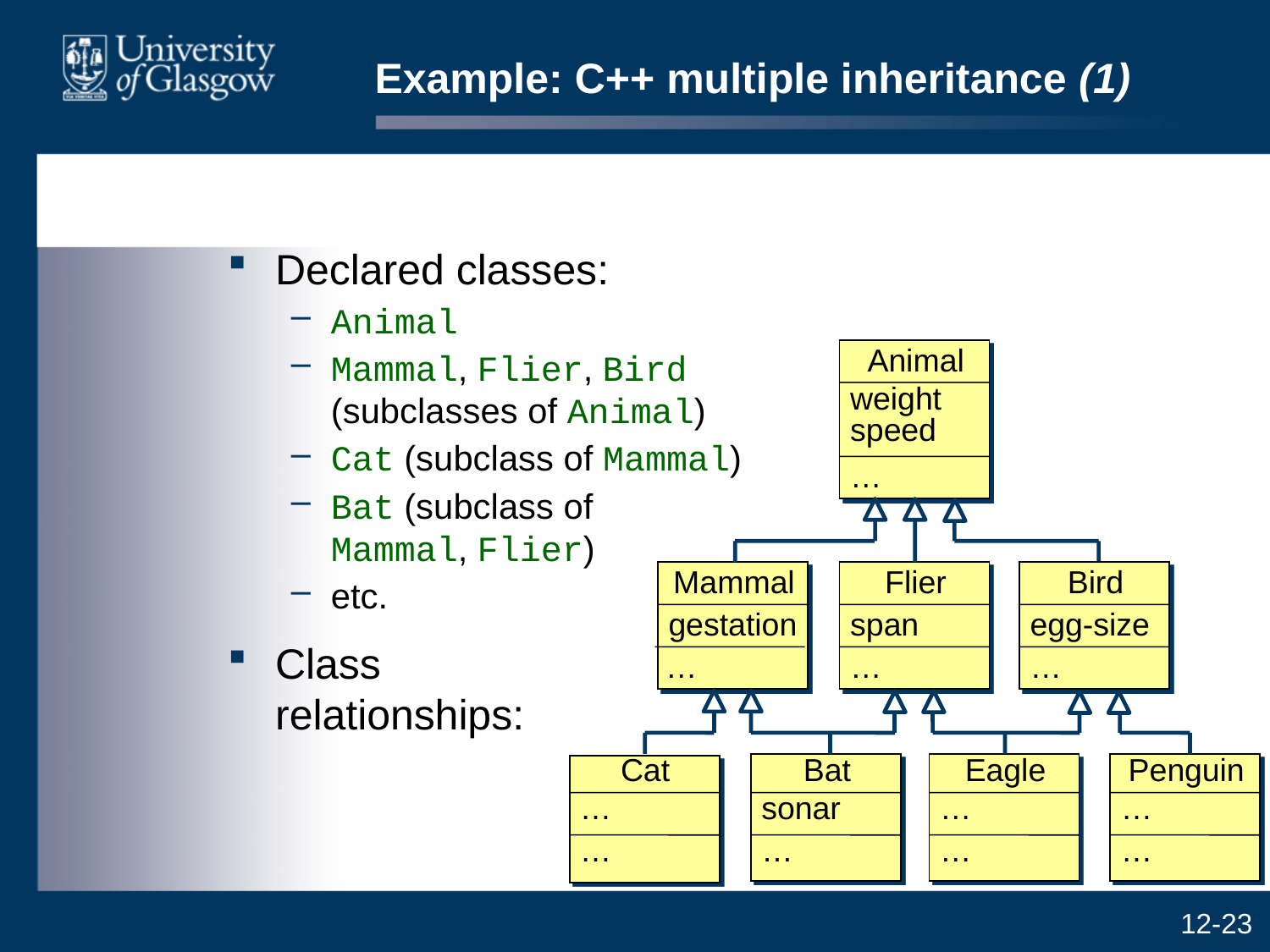

# Example: C++ multiple inheritance (1)
Declared classes:
Animal
Mammal, Flier, Bird
(subclasses of Animal)
Cat (subclass of Mammal)
Bat (subclass of
Mammal, Flier)
etc.
Class
relationships:

Animal

weight
speed

…

Mammal
Flier
Bird

gestation
span
egg-size

…
…
…

Cat
Bat
Eagle
Penguin

…
sonar
…
…

…
…
…
…